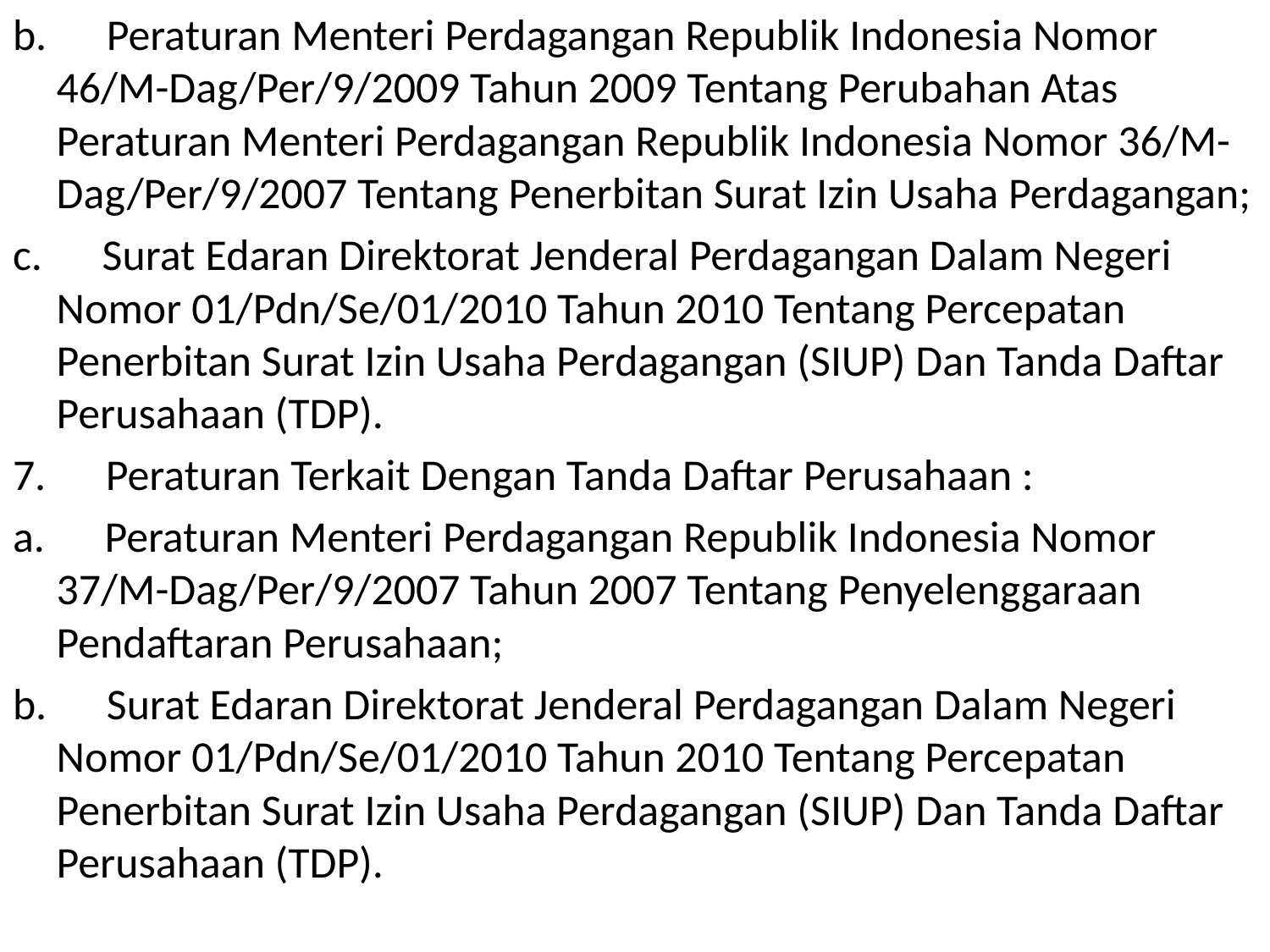

b.      Peraturan Menteri Perdagangan Republik Indonesia Nomor 46/M-Dag/Per/9/2009 Tahun 2009 Tentang Perubahan Atas Peraturan Menteri Perdagangan Republik Indonesia Nomor 36/M-Dag/Per/9/2007 Tentang Penerbitan Surat Izin Usaha Perdagangan;
c.      Surat Edaran Direktorat Jenderal Perdagangan Dalam Negeri Nomor 01/Pdn/Se/01/2010 Tahun 2010 Tentang Percepatan Penerbitan Surat Izin Usaha Perdagangan (SIUP) Dan Tanda Daftar Perusahaan (TDP).
7.      Peraturan Terkait Dengan Tanda Daftar Perusahaan :
a.      Peraturan Menteri Perdagangan Republik Indonesia Nomor 37/M-Dag/Per/9/2007 Tahun 2007 Tentang Penyelenggaraan Pendaftaran Perusahaan;
b.      Surat Edaran Direktorat Jenderal Perdagangan Dalam Negeri Nomor 01/Pdn/Se/01/2010 Tahun 2010 Tentang Percepatan Penerbitan Surat Izin Usaha Perdagangan (SIUP) Dan Tanda Daftar Perusahaan (TDP).